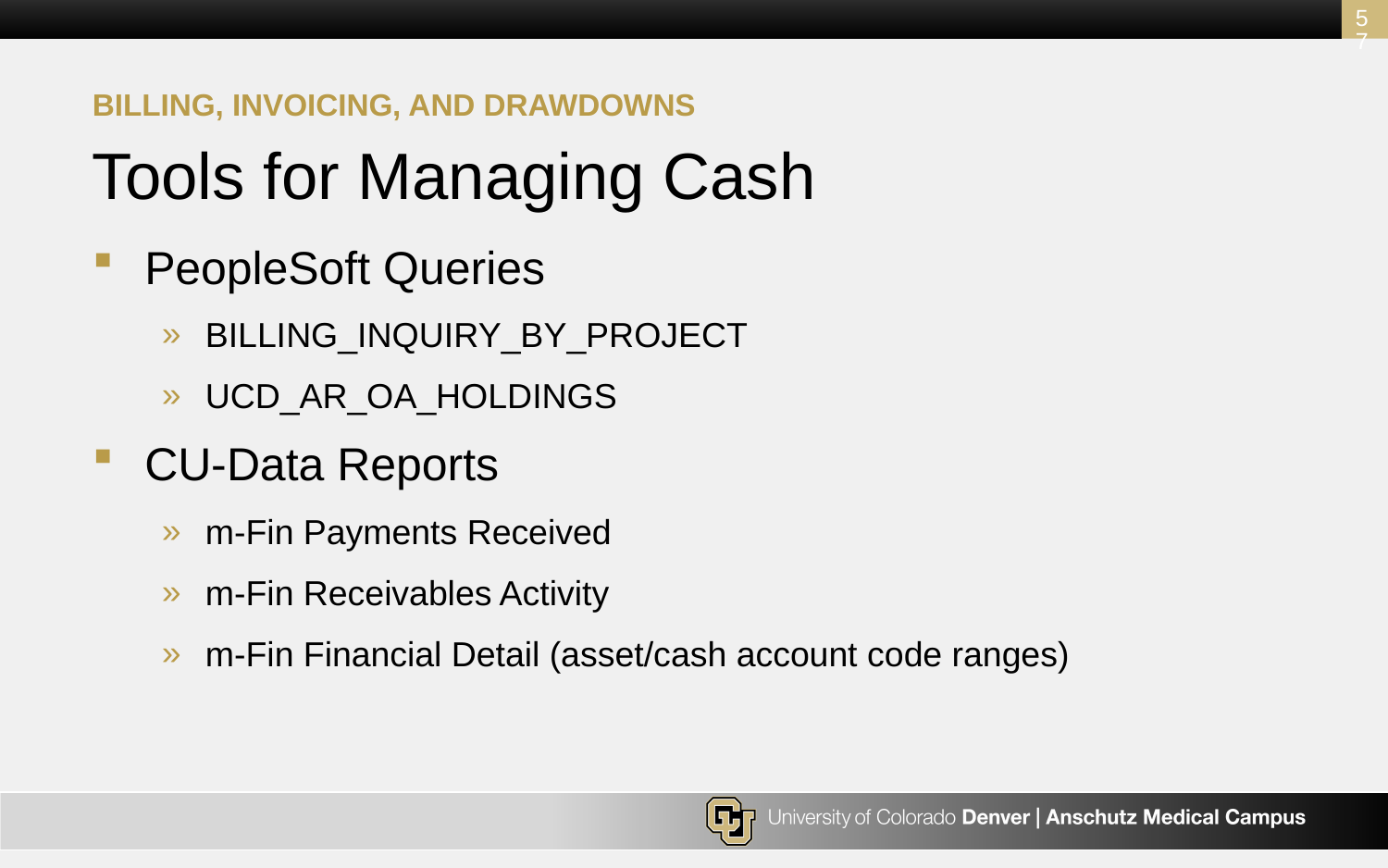

57
Billing, invoicing, and Drawdowns
# Tools for Managing Cash
PeopleSoft Queries
BILLING_INQUIRY_BY_PROJECT
UCD_AR_OA_HOLDINGS
CU-Data Reports
m-Fin Payments Received
m-Fin Receivables Activity
m-Fin Financial Detail (asset/cash account code ranges)